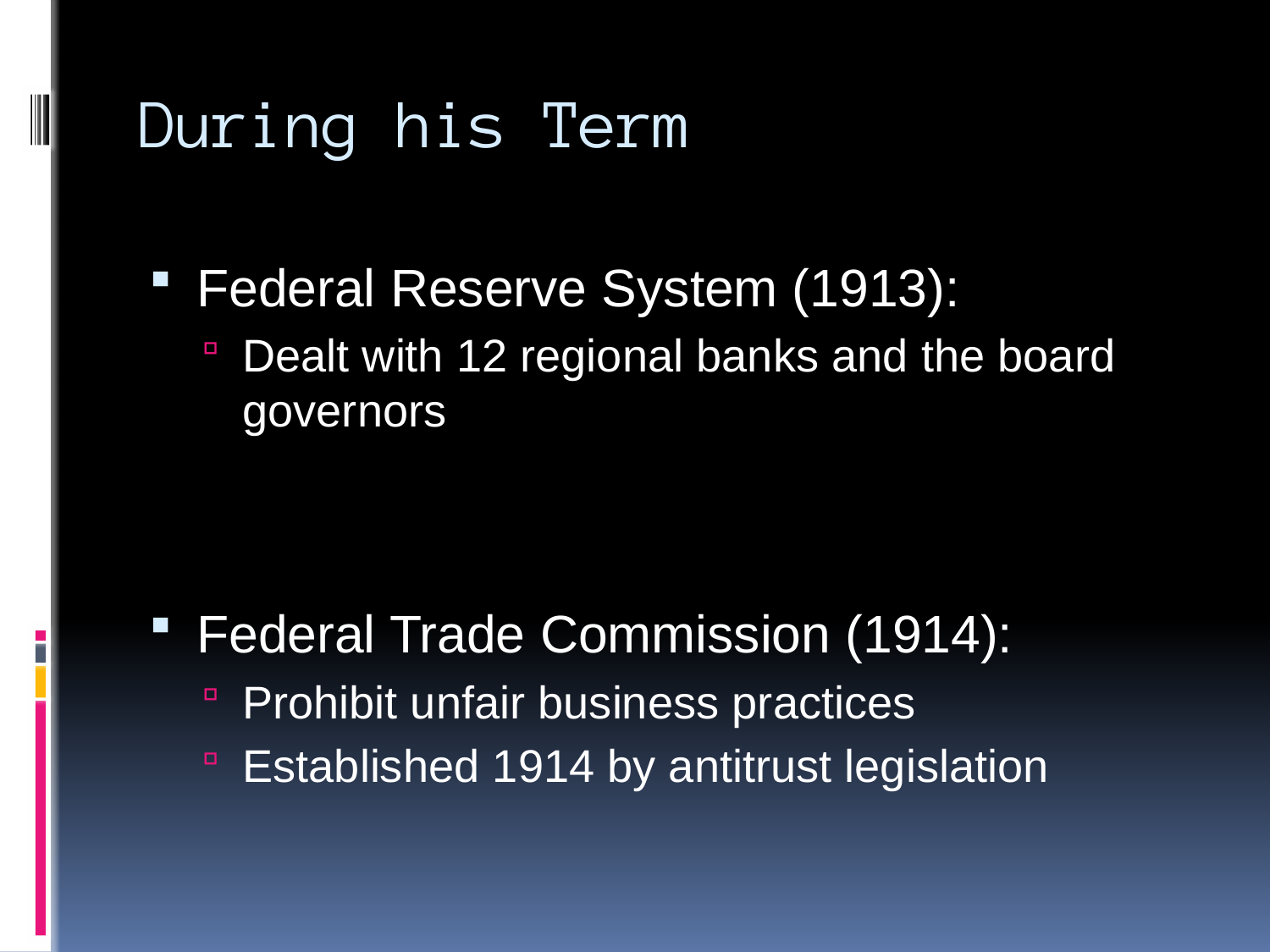

# During his Term
Federal Reserve System (1913):
Dealt with 12 regional banks and the board governors

Federal Trade Commission (1914):
Prohibit unfair business practices
Established 1914 by antitrust legislation